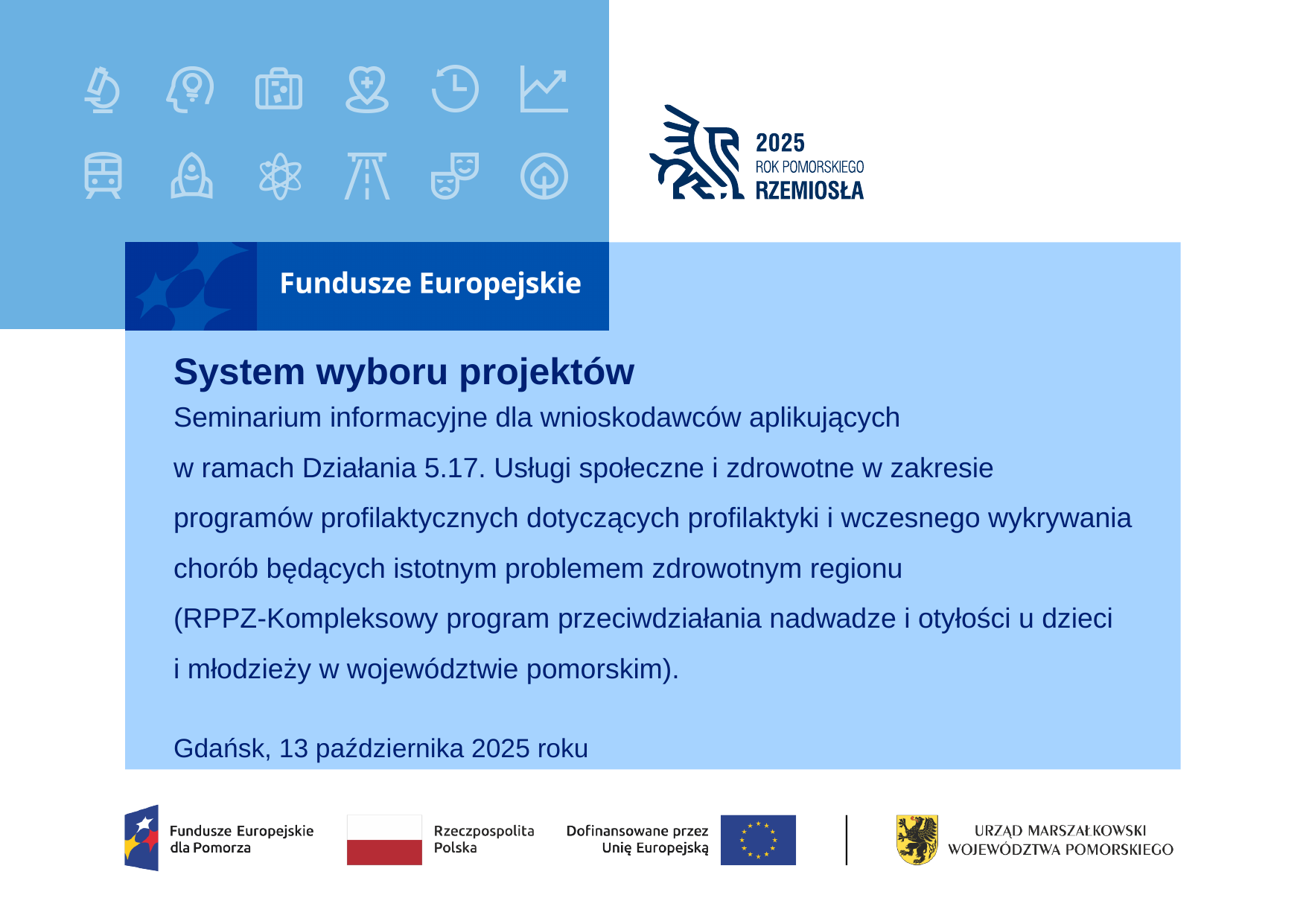

# System wyboru projektów
Seminarium informacyjne dla wnioskodawców aplikujących
w ramach Działania 5.17. Usługi społeczne i zdrowotne w zakresie programów profilaktycznych dotyczących profilaktyki i wczesnego wykrywania chorób będących istotnym problemem zdrowotnym regionu
(RPPZ-Kompleksowy program przeciwdziałania nadwadze i otyłości u dzieci
i młodzieży w województwie pomorskim).
Gdańsk, 13 października 2025 roku